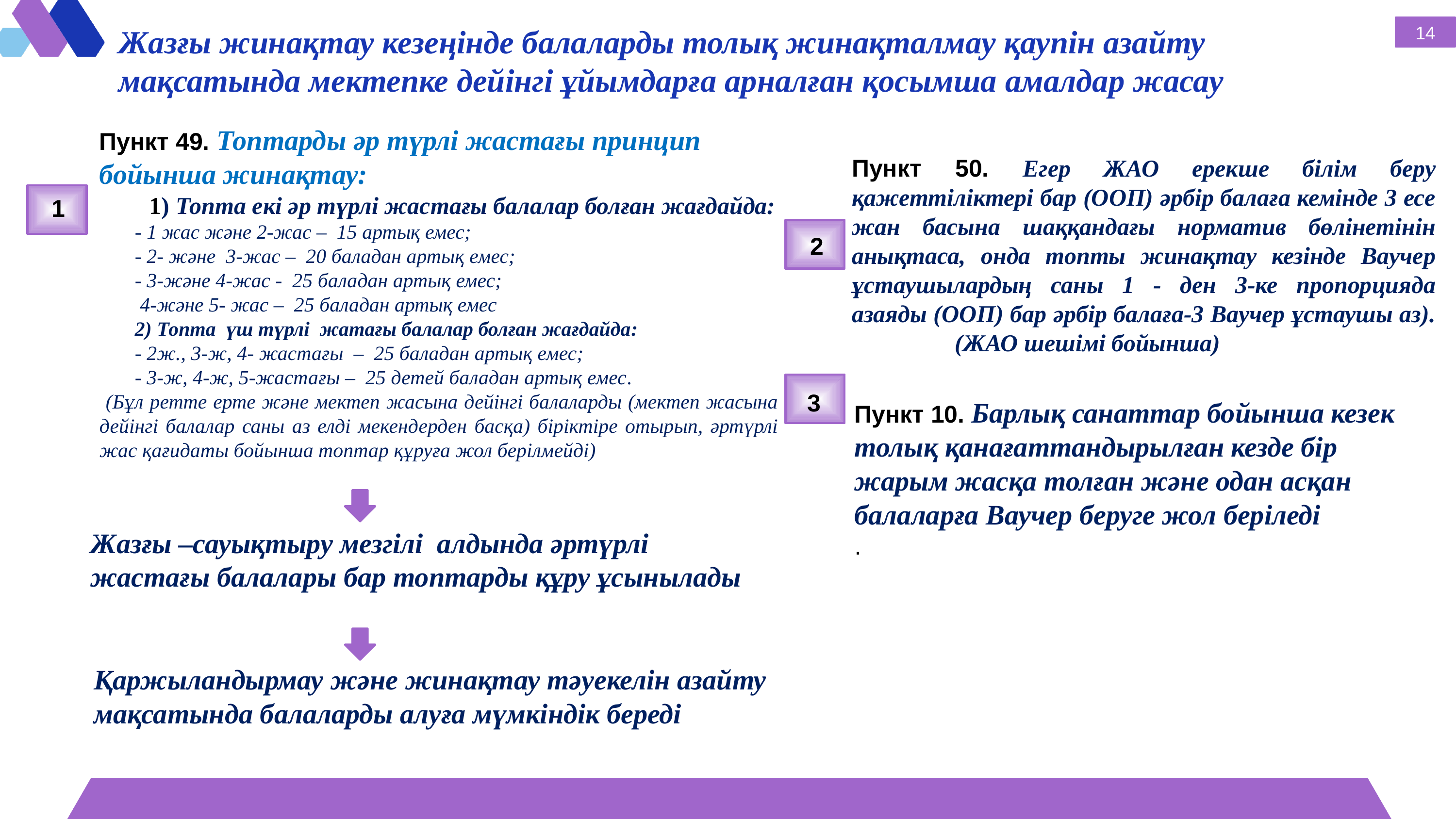

Жазғы жинақтау кезеңінде балаларды толық жинақталмау қаупін азайту мақсатында мектепке дейінгі ұйымдарға арналған қосымша амалдар жасау
14
Пункт 49. Топтарды әр түрлі жастағы принцип бойынша жинақтау:
1) Топта екі әр түрлі жастағы балалар болған жағдайда:
- 1 жас және 2-жас –  15 артық емес;
- 2- және  3-жас –  20 баладан артық емес;
- 3-және 4-жас -  25 баладан артық емес;
 4-және 5- жас –  25 баладан артық емес
2) Топта  үш түрлі  жатағы балалар болған жағдайда:
- 2ж., 3-ж, 4- жастағы  –  25 баладан артық емес;
- 3-ж, 4-ж, 5-жастағы –  25 детей баладан артық емес.
(Бұл ретте ерте және мектеп жасына дейінгі балаларды (мектеп жасына дейінгі балалар саны аз елді мекендерден басқа) біріктіре отырып, әртүрлі жас қағидаты бойынша топтар құруға жол берілмейді)
Пункт 50. Егер ЖАО ерекше білім беру қажеттіліктері бар (ООП) әрбір балаға кемінде 3 есе жан басына шаққандағы норматив бөлінетінін анықтаса, онда топты жинақтау кезінде Ваучер ұстаушылардың саны 1 - ден 3-ке пропорцияда азаяды (ООП) бар әрбір балаға-3 Ваучер ұстаушы аз).                  (ЖАО шешімі бойынша)

1

2

3
Пункт 10. Барлық санаттар бойынша кезек толық қанағаттандырылған кезде бір жарым жасқа толған және одан асқан балаларға Ваучер беруге жол беріледі
.

Жазғы –сауықтыру мезгілі  алдында әртүрлі жастағы балалары бар топтарды құру ұсынылады

Қаржыландырмау және жинақтау тәуекелін азайту мақсатында балаларды алуға мүмкіндік береді